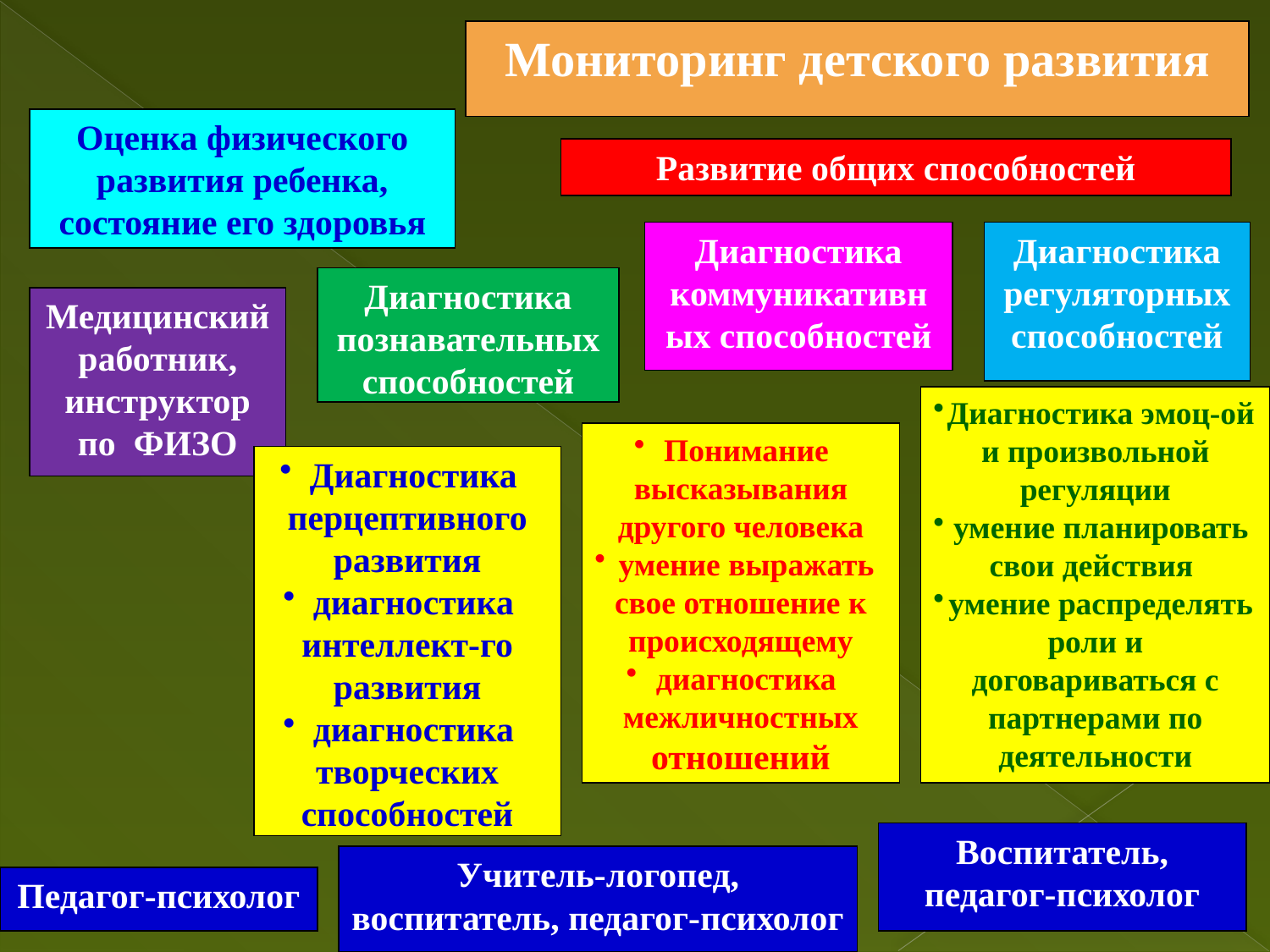

Мониторинг детского развития

Оценка физического развития ребенка, состояние его здоровья

Развитие общих способностей
Диагностика регуляторных способностей
Диагностика коммуникативных способностей
Диагностика познавательных способностей
Медицинский работник, инструктор по  ФИЗО

Диагностика эмоц-ой и произвольной регуляции
умение планировать свои действия
умение распределять роли и договариваться с партнерами по деятельности
Понимание высказывания другого человека
умение выражать свое отношение к происходящему
диагностика межличностных отношений
Диагностика перцептивного развития
диагностика интеллект-го развития
диагностика творческих способностей
Воспитатель, педагог-психолог
Учитель-логопед, воспитатель, педагог-психолог
Педагог-психолог